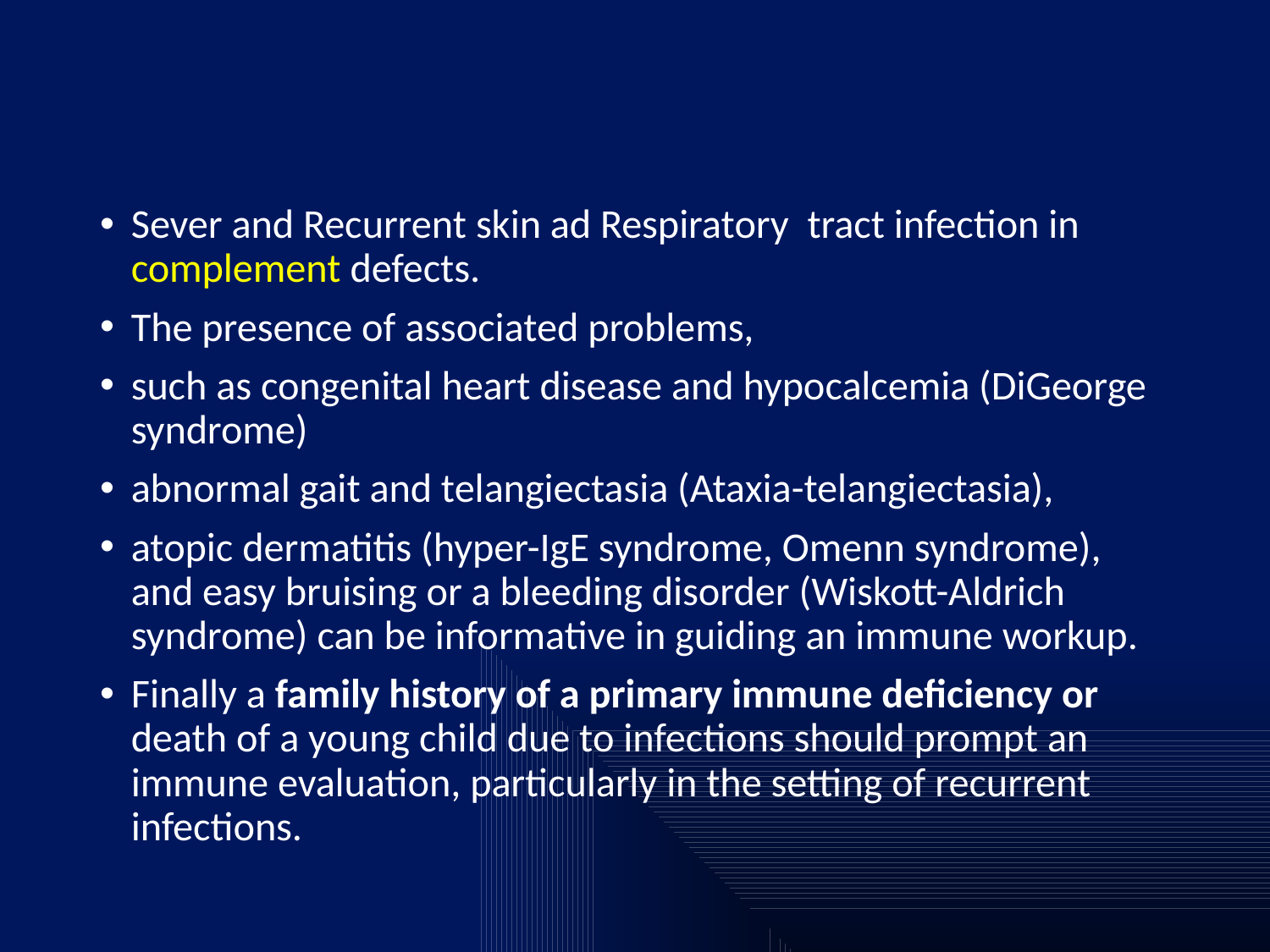

Sever and Recurrent skin ad Respiratory  tract infection in complement defects.
The presence of associated problems,
such as congenital heart disease and hypocalcemia (DiGeorge syndrome)
abnormal gait and telangiectasia (Ataxia-telangiectasia),
atopic dermatitis (hyper-IgE syndrome, Omenn syndrome), and easy bruising or a bleeding disorder (Wiskott-Aldrich syndrome) can be informative in guiding an immune workup.
Finally a family history of a primary immune deficiency or death of a young child due to infections should prompt an immune evaluation, particularly in the setting of recurrent infections.